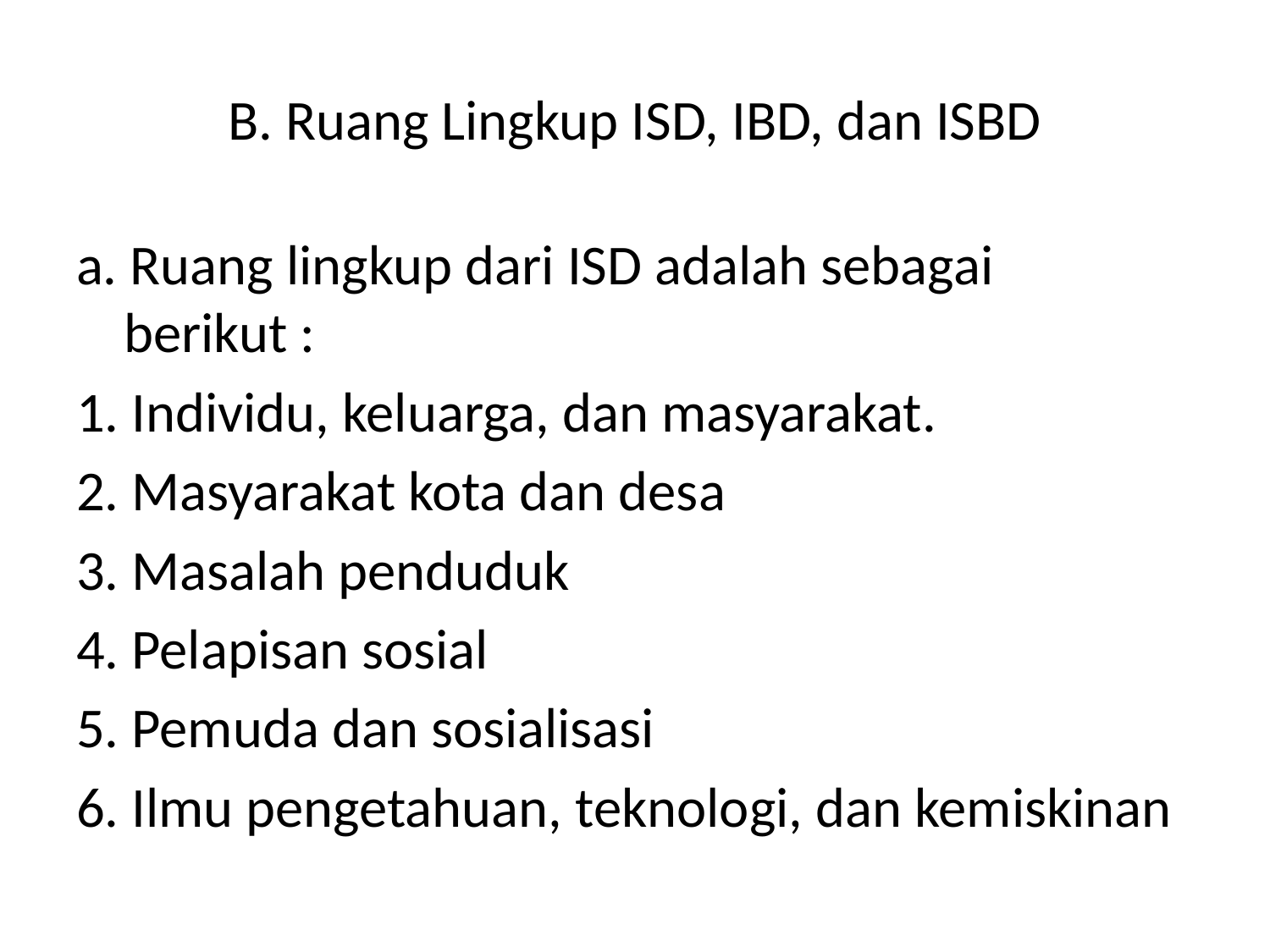

# B. Ruang Lingkup ISD, IBD, dan ISBD
a. Ruang lingkup dari ISD adalah sebagai berikut :
1. Individu, keluarga, dan masyarakat.
2. Masyarakat kota dan desa
3. Masalah penduduk
4. Pelapisan sosial
5. Pemuda dan sosialisasi
6. Ilmu pengetahuan, teknologi, dan kemiskinan